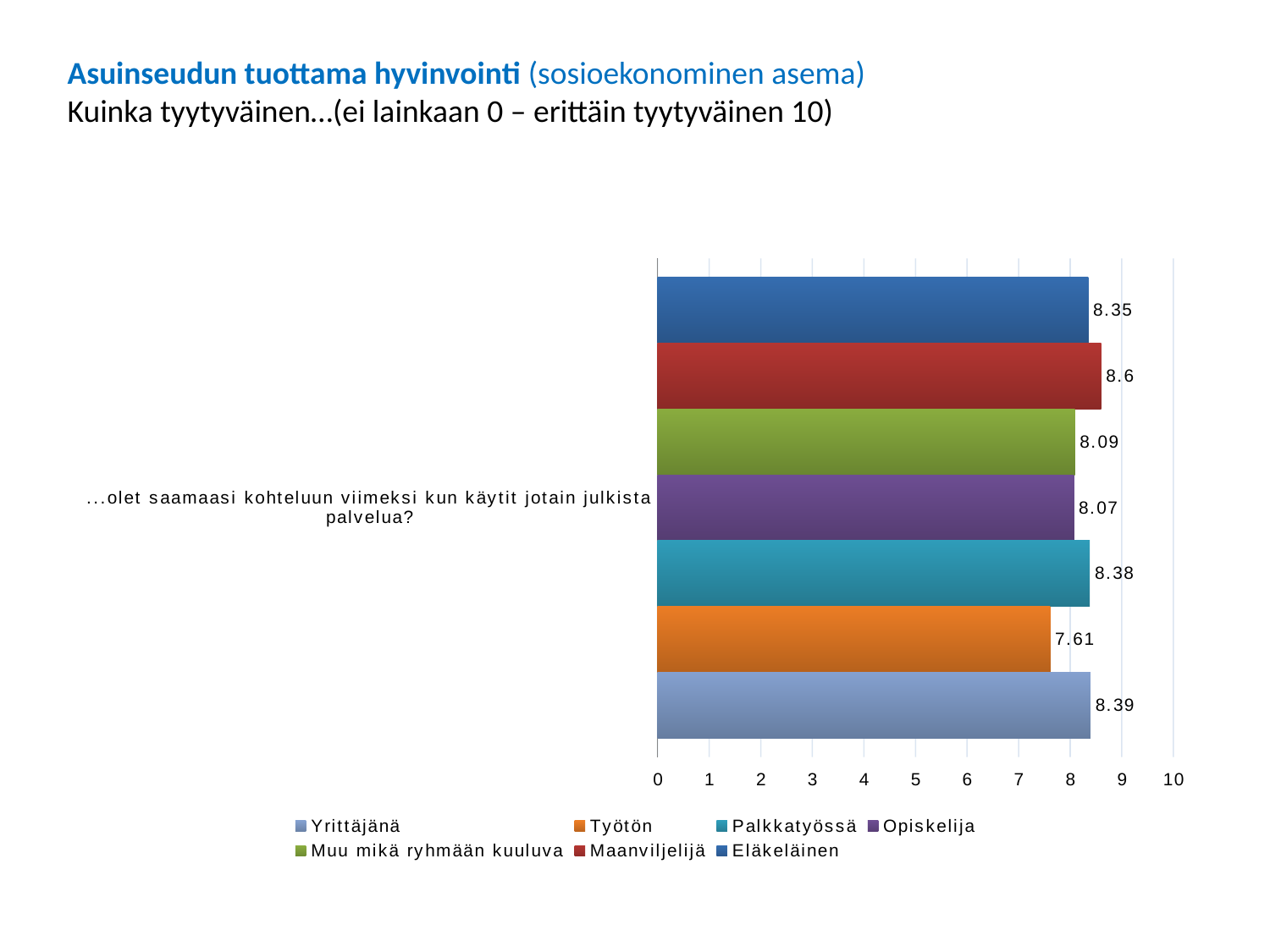

#
Asuinseudun tuottama hyvinvointi (sosioekonominen asema)
Kuinka tyytyväinen…(ei lainkaan 0 – erittäin tyytyväinen 10)

### Chart

| Category | Eläkeläinen | Maanviljelijä | Muu mikä ryhmään kuuluva | Opiskelija | Palkkatyössä | Työtön | Yrittäjänä |
|---|---|---|---|---|---|---|---|
| ...olet saamaasi kohteluun viimeksi kun käytit jotain julkista palvelua? | 8.35 | 8.6 | 8.09 | 8.07 | 8.38 | 7.61 | 8.39 |